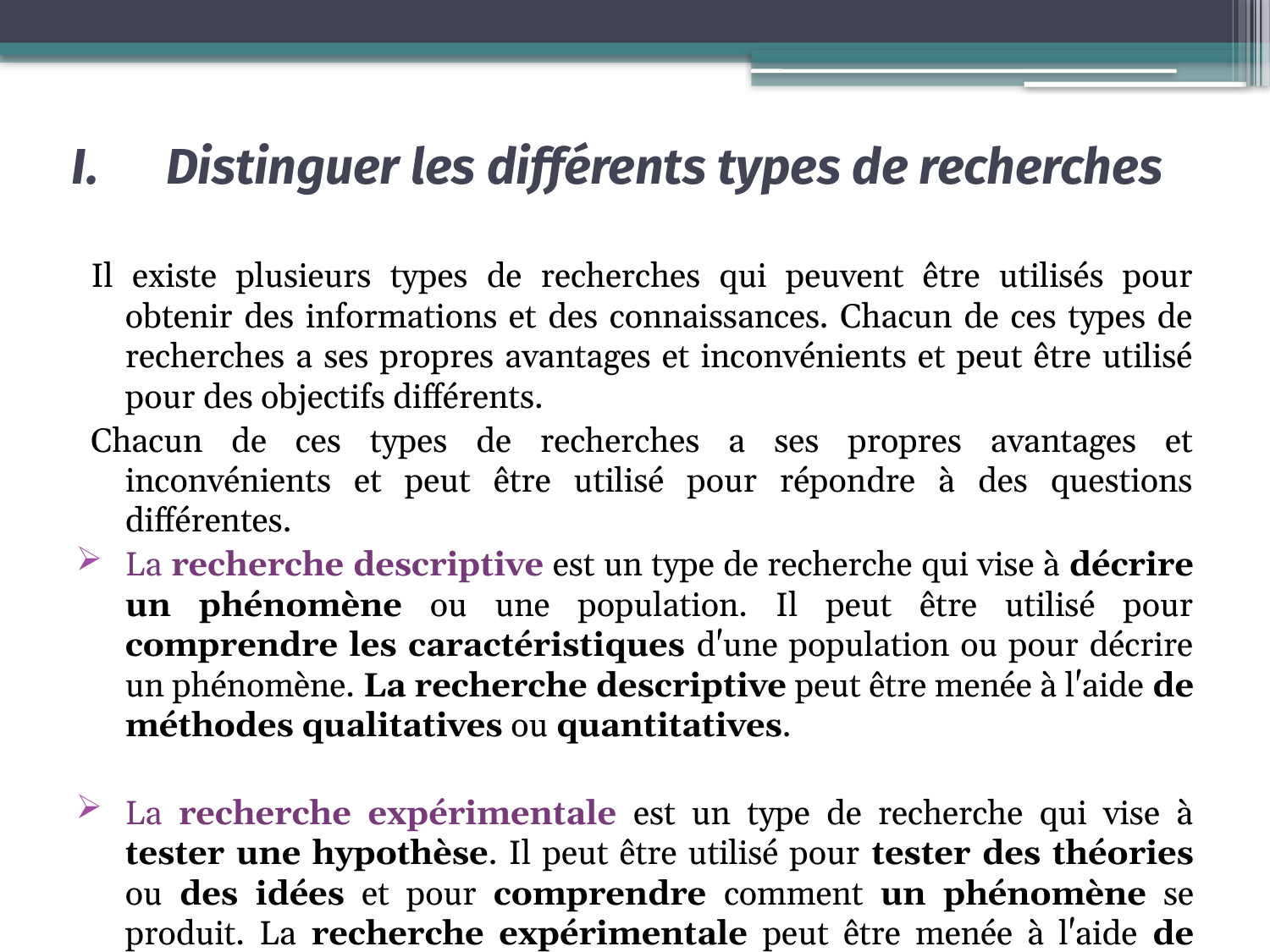

# Distinguer les différents types de recherches
Il existe plusieurs types de recherches qui peuvent être utilisés pour obtenir des informations et des connaissances. Chacun de ces types de recherches a ses propres avantages et inconvénients et peut être utilisé pour des objectifs différents.
Chacun de ces types de recherches a ses propres avantages et inconvénients et peut être utilisé pour répondre à des questions différentes.
La recherche descriptive est un type de recherche qui vise à décrire un phénomène ou une population. Il peut être utilisé pour comprendre les caractéristiques d'une population ou pour décrire un phénomène. La recherche descriptive peut être menée à l'aide de méthodes qualitatives ou quantitatives.

La recherche expérimentale est un type de recherche qui vise à tester une hypothèse. Il peut être utilisé pour tester des théories ou des idées et pour comprendre comment un phénomène se produit. La recherche expérimentale peut être menée à l'aide de méthodes qualitatives ou quantitatives.